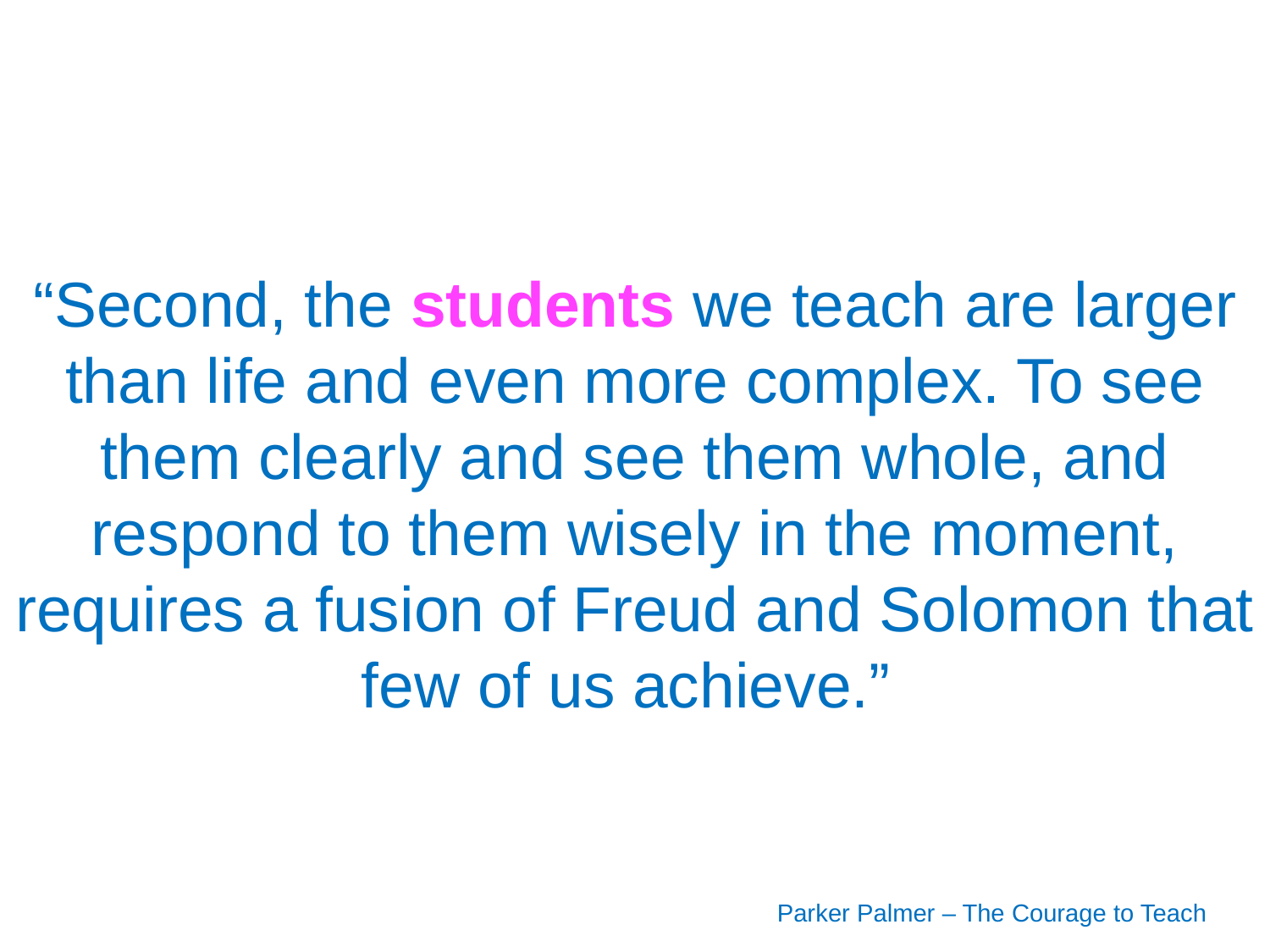

# “Second, the students we teach are larger than life and even more complex. To see them clearly and see them whole, and respond to them wisely in the moment, requires a fusion of Freud and Solomon that few of us achieve.”
Parker Palmer – The Courage to Teach